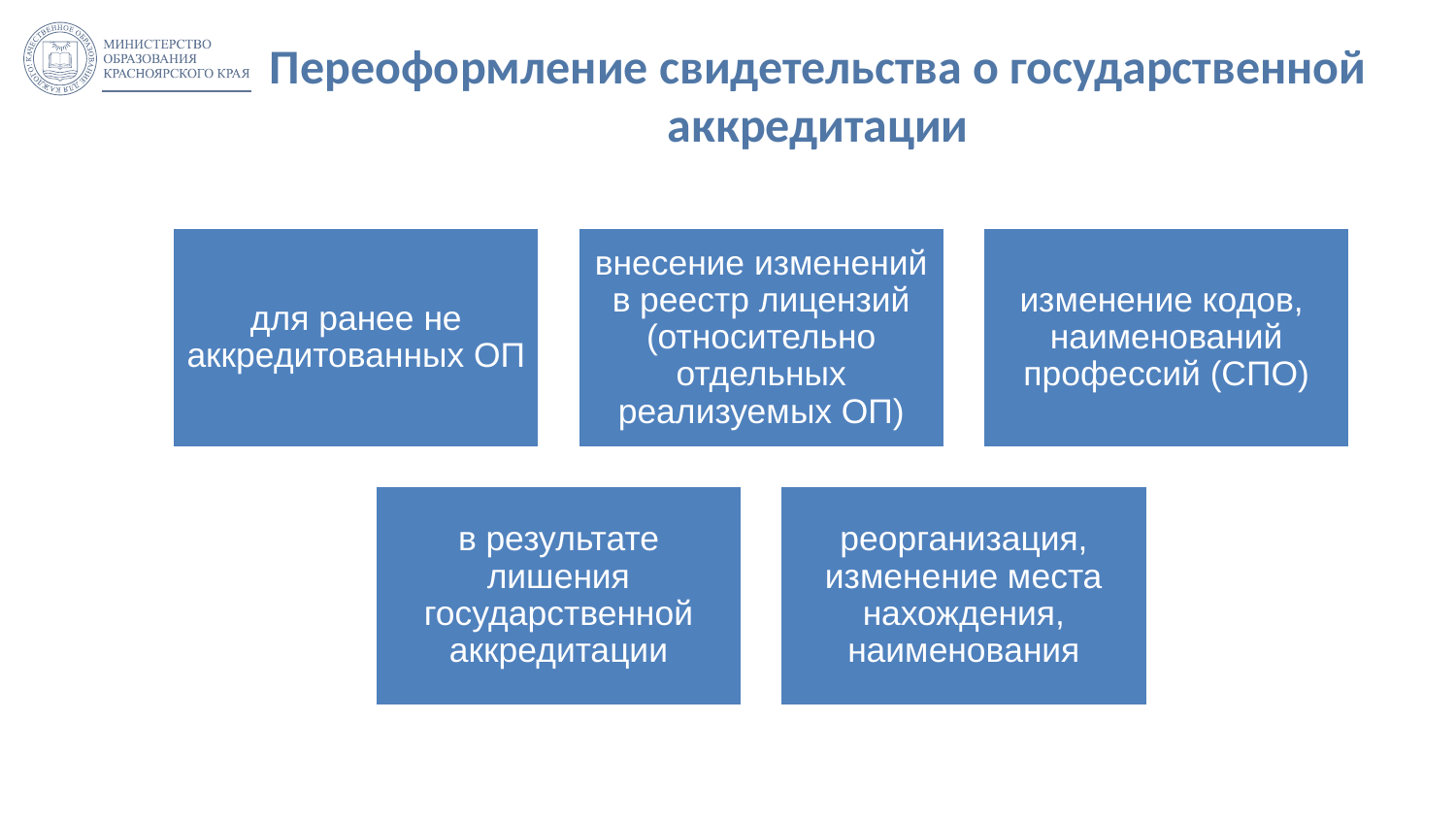

# Переоформление свидетельства о государственной аккредитации
для ранее не аккредитованных ОП
внесение изменений в реестр лицензий (относительно отдельных реализуемых ОП)
изменение кодов,  наименований профессий (СПО)
в результате лишения государственной аккредитации
реорганизация, изменение места нахождения, наименования